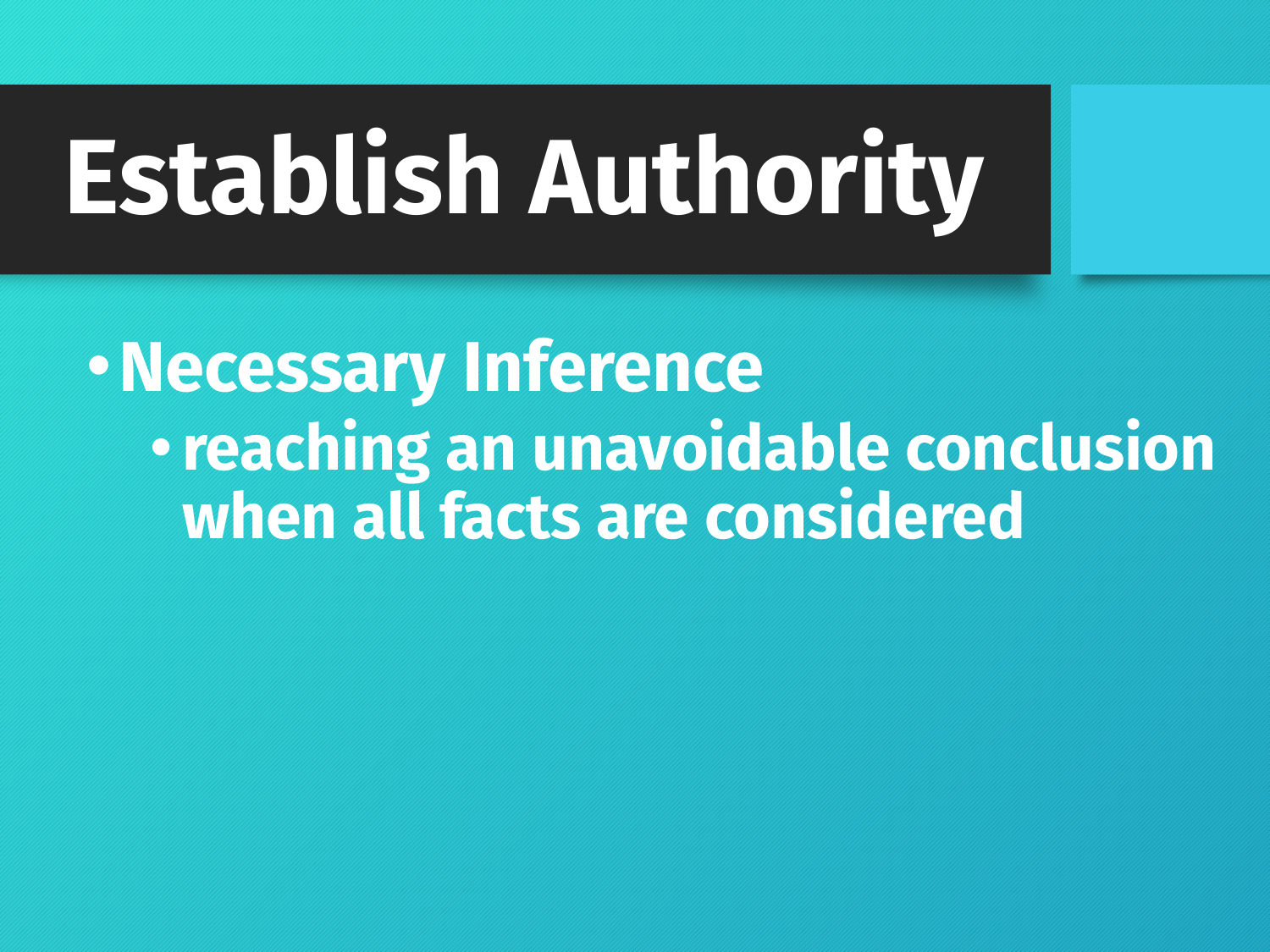

# Establish Authority
Necessary Inference
reaching an unavoidable conclusion when all facts are considered